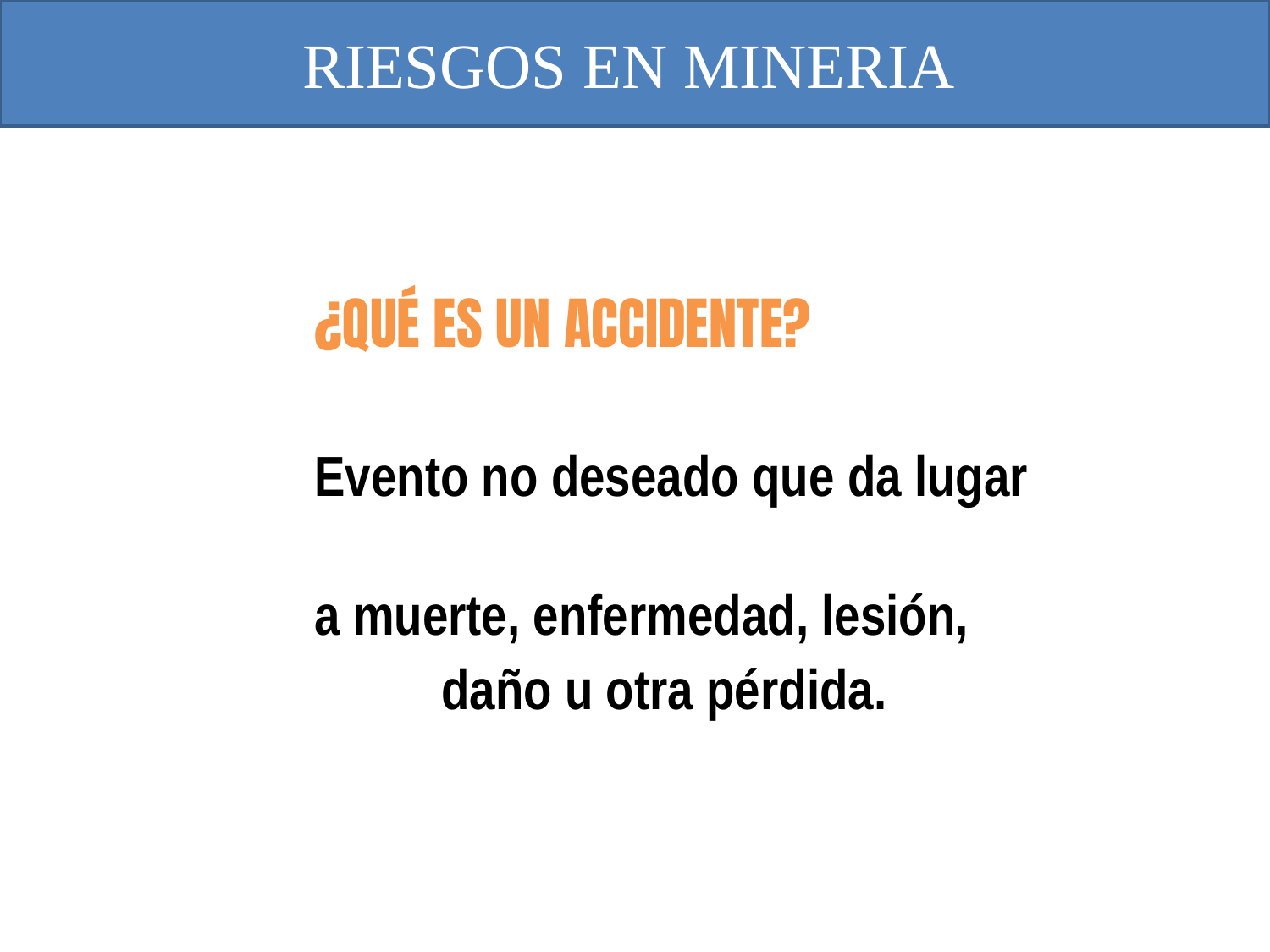

# RIESGOS EN MINERIA

			¿QUÉ ES UN ACCIDENTE?

			Evento no deseado que da lugar
			a muerte, enfermedad, lesión,
				daño u otra pérdida.